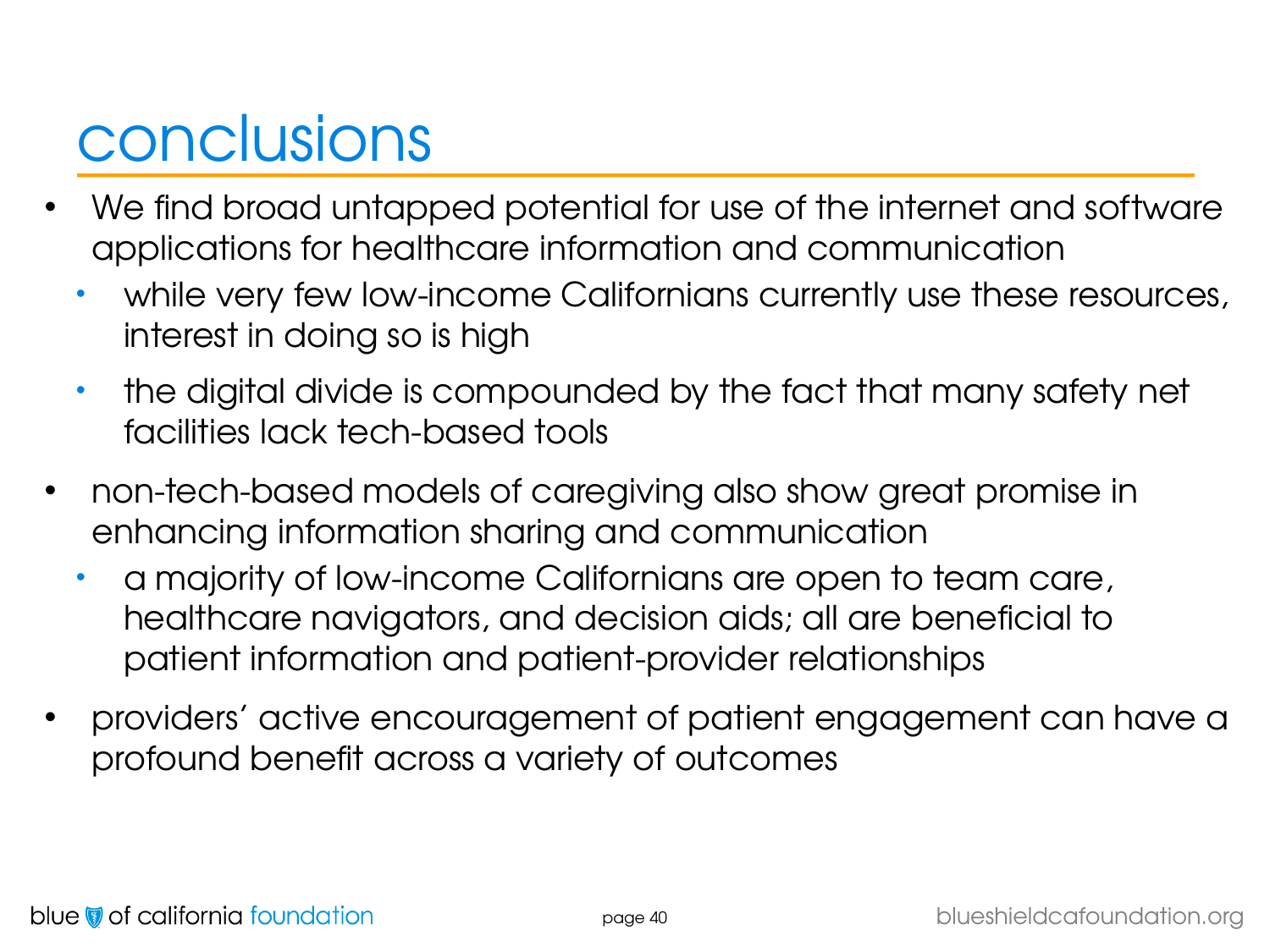

# conclusions
We find broad untapped potential for use of the internet and software applications for healthcare information and communication
while very few low-income Californians currently use these resources, interest in doing so is high
the digital divide is compounded by the fact that many safety net facilities lack tech-based tools
non-tech-based models of caregiving also show great promise in enhancing information sharing and communication
a majority of low-income Californians are open to team care, healthcare navigators, and decision aids; all are beneficial to patient information and patient-provider relationships
providers’ active encouragement of patient engagement can have a profound benefit across a variety of outcomes

page 40